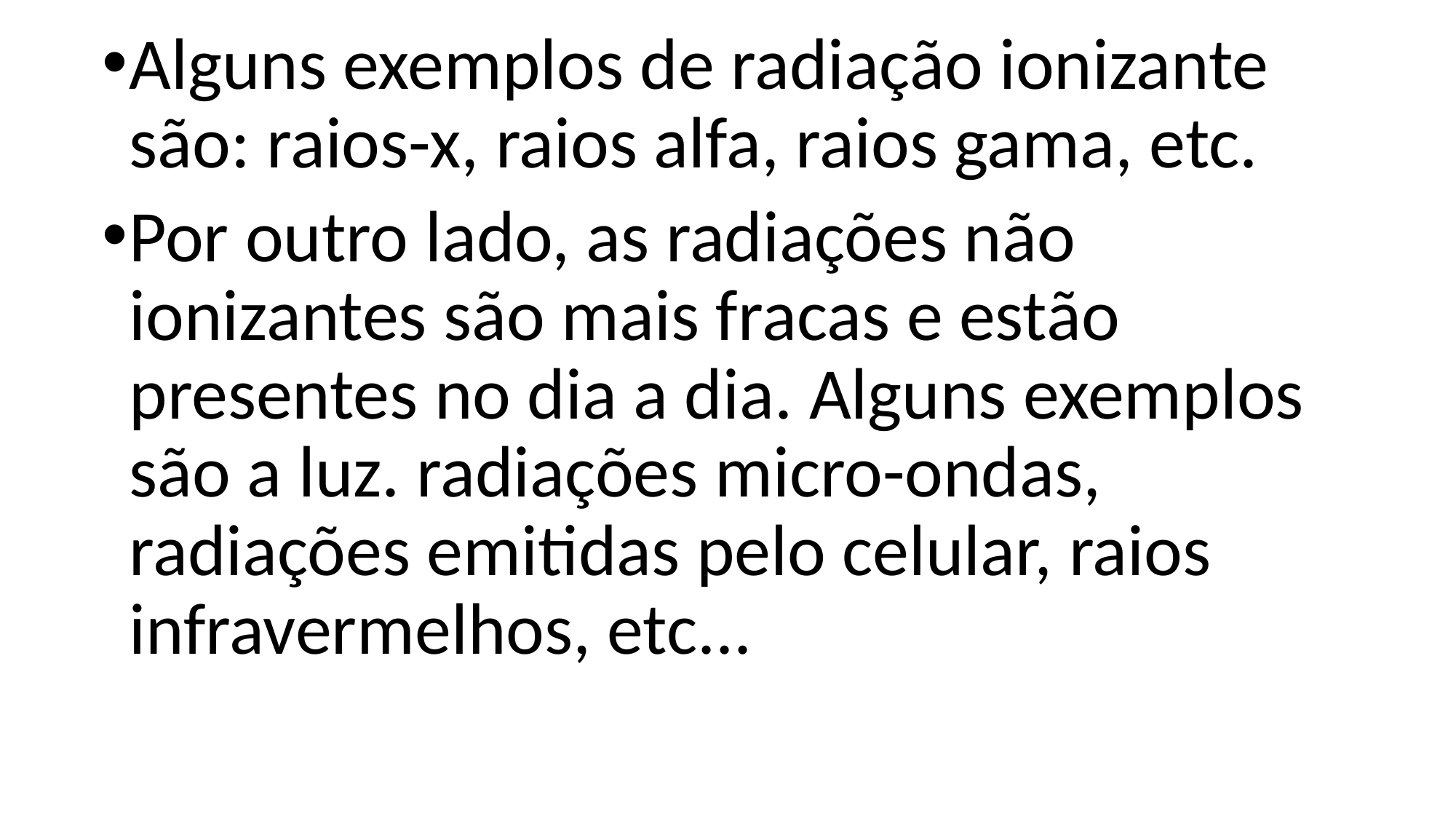

#
Alguns exemplos de radiação ionizante são: raios-x, raios alfa, raios gama, etc.
Por outro lado, as radiações não ionizantes são mais fracas e estão presentes no dia a dia. Alguns exemplos são a luz. radiações micro-ondas, radiações emitidas pelo celular, raios infravermelhos, etc...